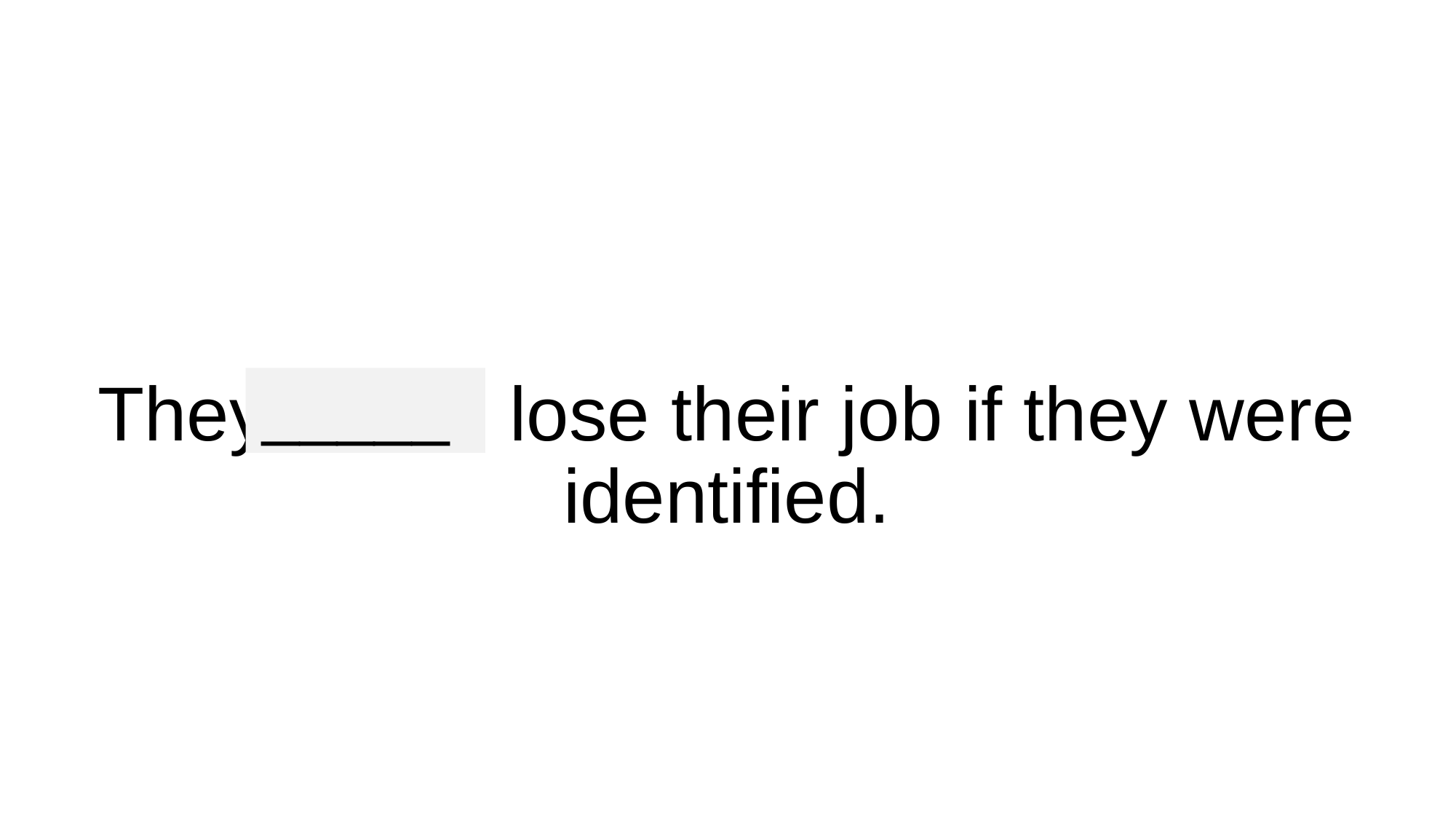

# They would lose their job if they were identified.
_____